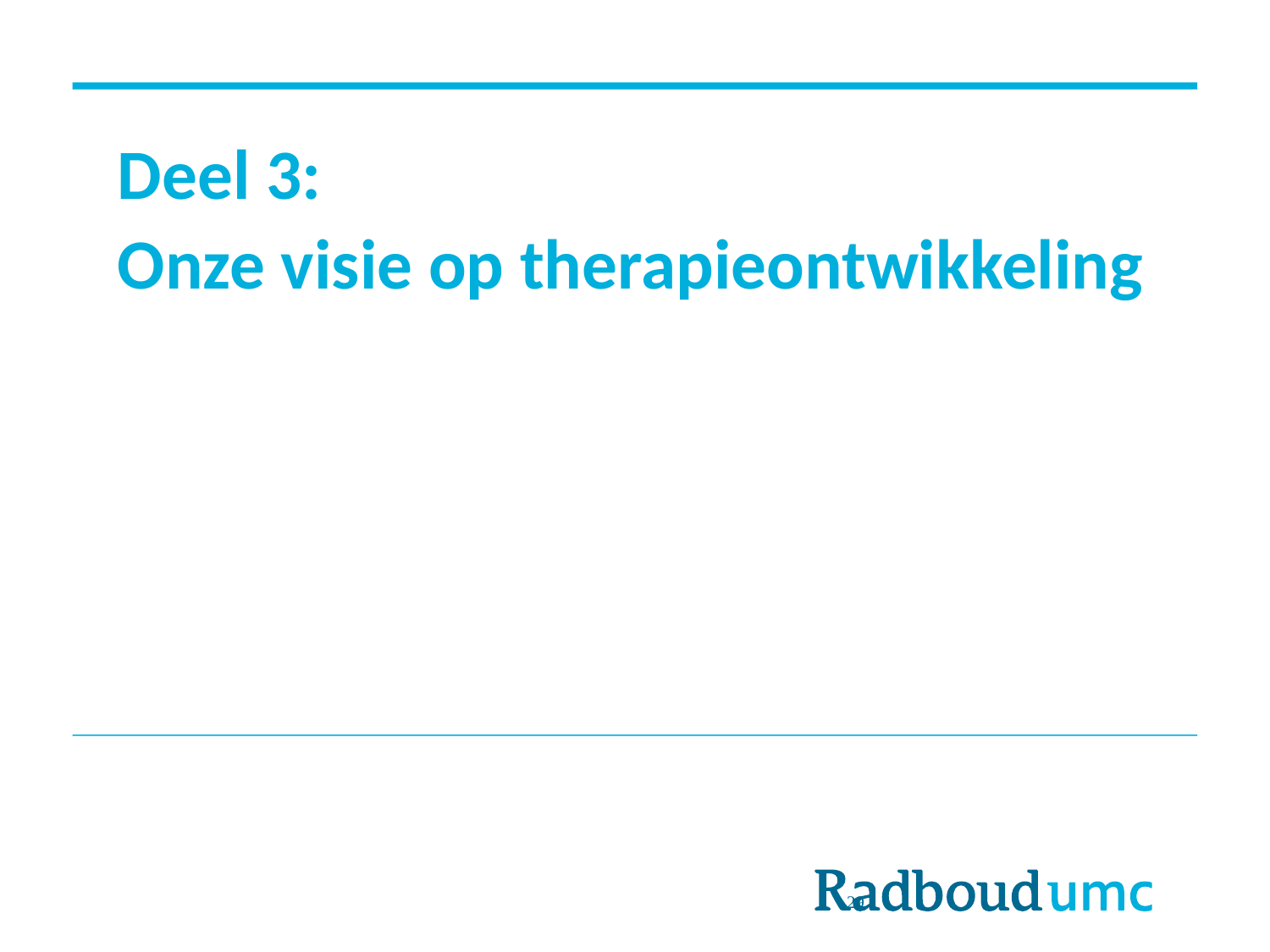

# Deel 3:
Onze visie op therapieontwikkeling

	29